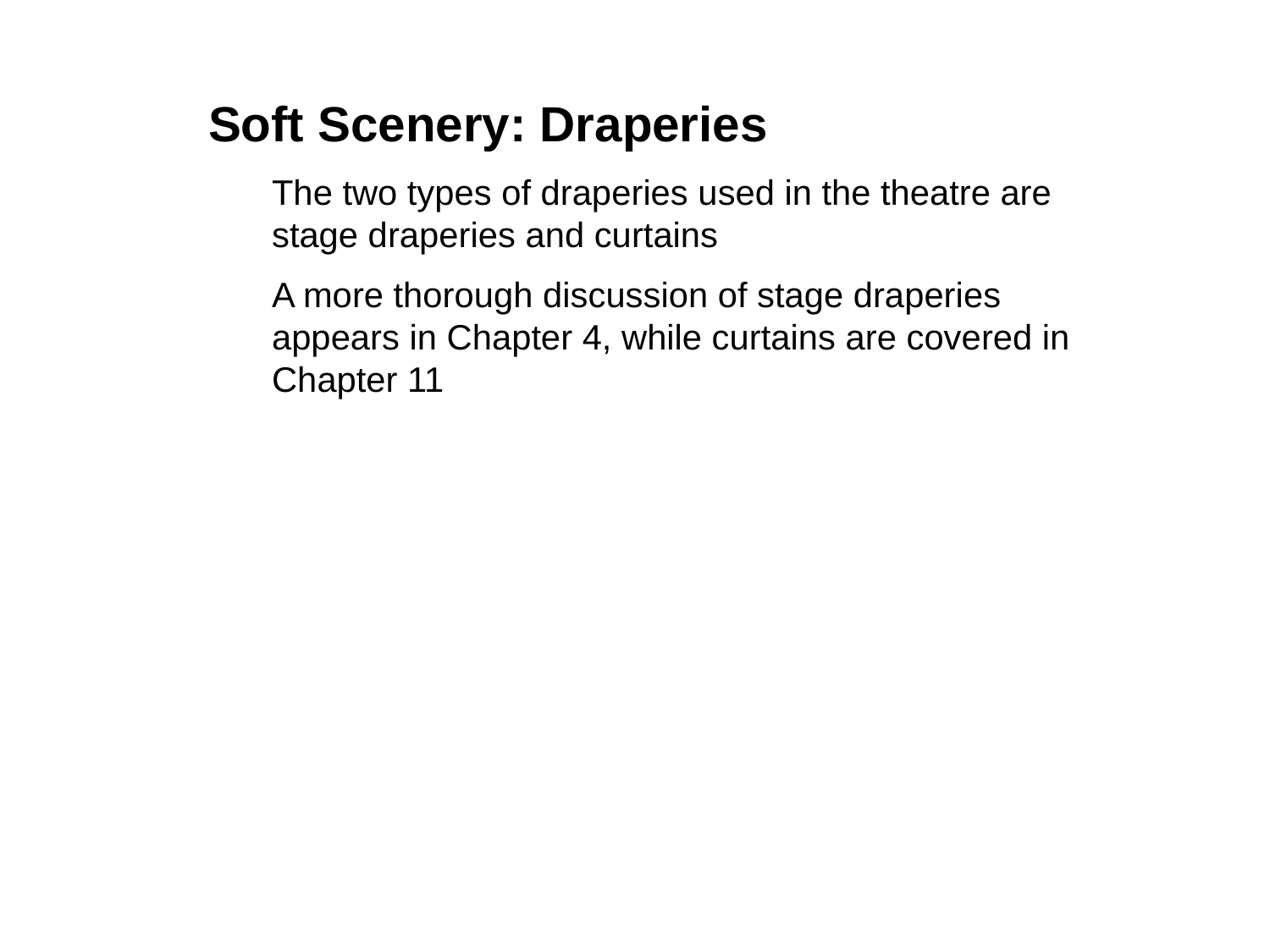

Soft Scenery: Draperies
The two types of draperies used in the theatre are stage draperies and curtains
A more thorough discussion of stage draperies appears in Chapter 4, while curtains are covered in Chapter 11